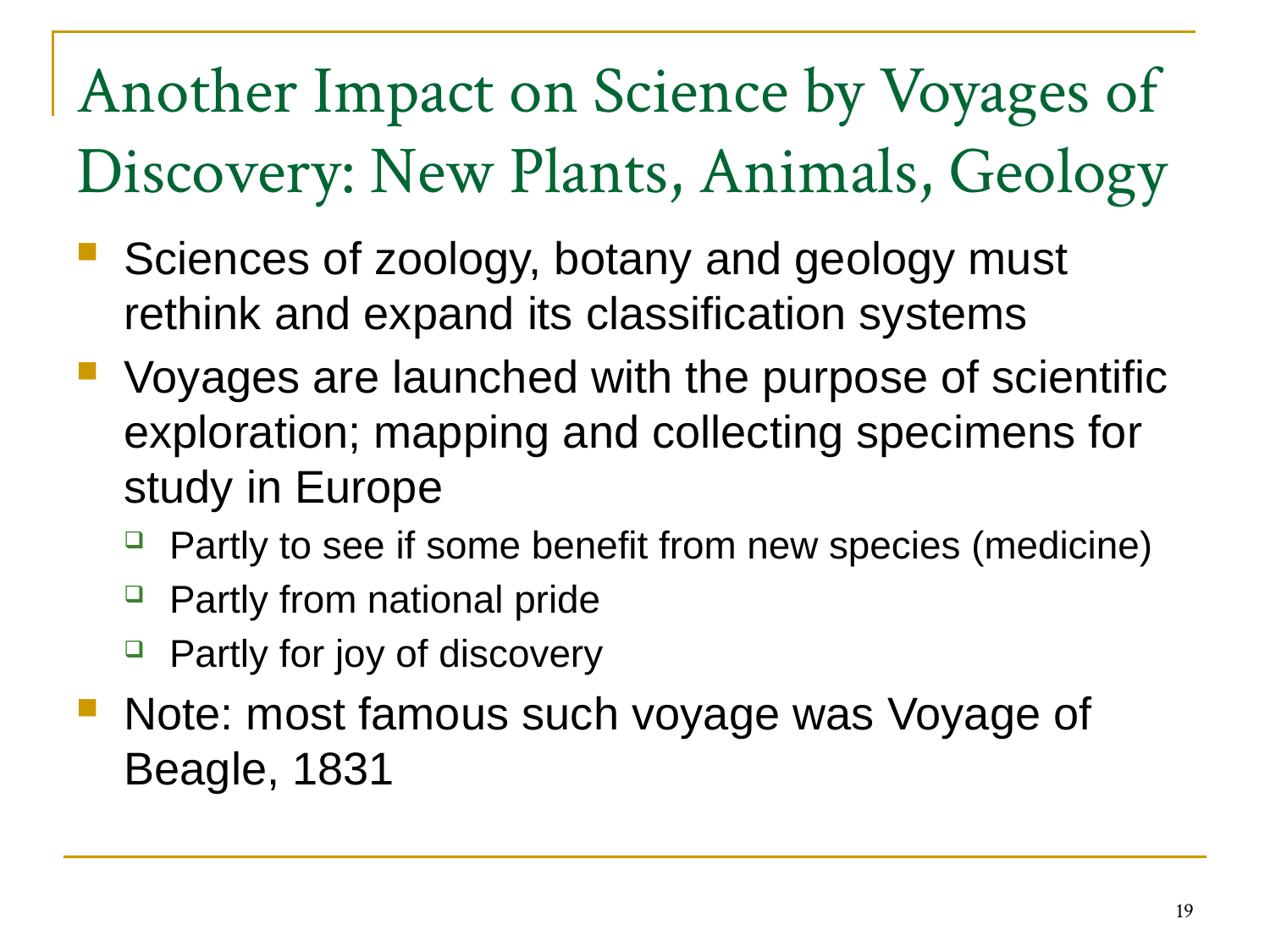

# Another Impact on Science by Voyages of Discovery: New Plants, Animals, Geology
Sciences of zoology, botany and geology must rethink and expand its classification systems
Voyages are launched with the purpose of scientific exploration; mapping and collecting specimens for study in Europe
Partly to see if some benefit from new species (medicine)
Partly from national pride
Partly for joy of discovery
Note: most famous such voyage was Voyage of Beagle, 1831

19